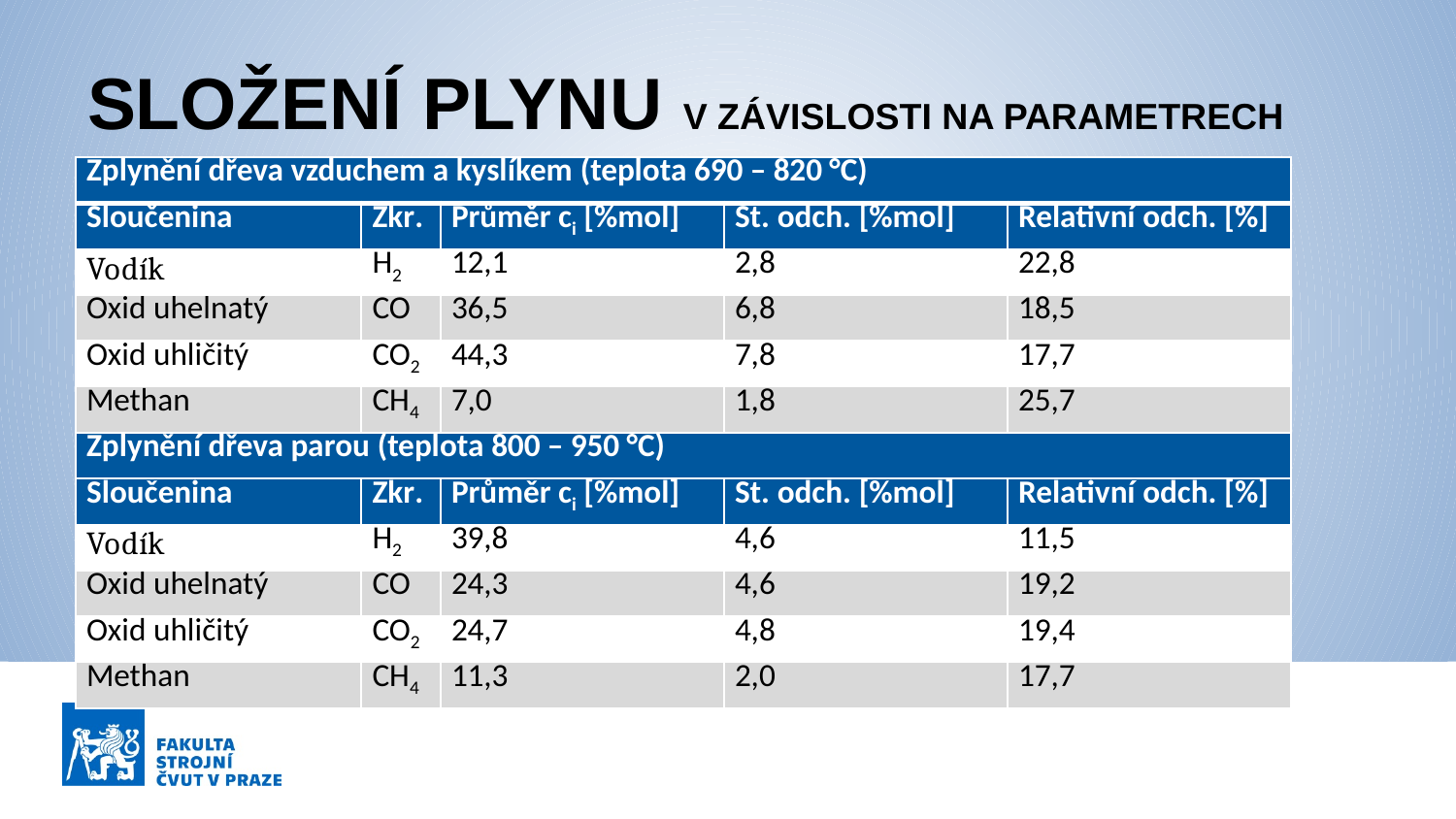

# SLOŽENÍ PLYNU V ZÁVISLOSTI NA PARAMETRECH
| Zplynění dřeva vzduchem a kyslíkem (teplota 690 – 820 °C) |  |  |  |  |
| --- | --- | --- | --- | --- |
| Sloučenina | Zkr. | Průměr ci [%mol] | St. odch. [%mol] | Relativní odch. [%] |
| Vodík | H2 | 12,1 | 2,8 | 22,8 |
| Oxid uhelnatý | CO | 36,5 | 6,8 | 18,5 |
| Oxid uhličitý | CO2 | 44,3 | 7,8 | 17,7 |
| Methan | CH4 | 7,0 | 1,8 | 25,7 |
| Zplynění dřeva parou (teplota 800 – 950 °C) |  |  |  |  |
| Sloučenina | Zkr. | Průměr ci [%mol] | St. odch. [%mol] | Relativní odch. [%] |
| Vodík | H2 | 39,8 | 4,6 | 11,5 |
| Oxid uhelnatý | CO | 24,3 | 4,6 | 19,2 |
| Oxid uhličitý | CO2 | 24,7 | 4,8 | 19,4 |
| Methan | CH4 | 11,3 | 2,0 | 17,7 |